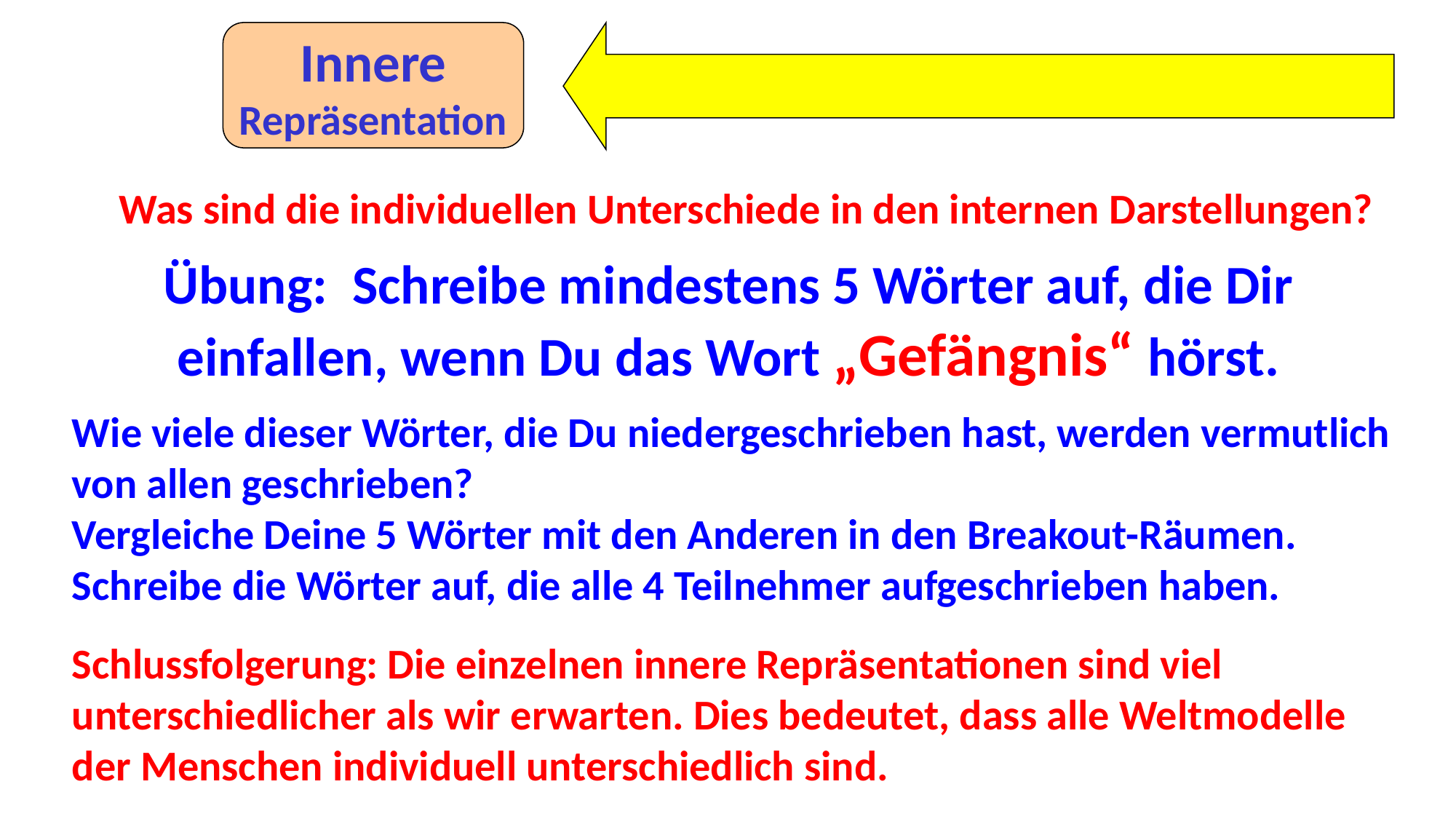

Innere
Repräsentation

Was sind die individuellen Unterschiede in den internen Darstellungen?
Übung:  Schreibe mindestens 5 Wörter auf, die Dir einfallen, wenn Du das Wort „Gefängnis“ hörst.
Wie viele dieser Wörter, die Du niedergeschrieben hast, werden vermutlich von allen geschrieben?
Vergleiche Deine 5 Wörter mit den Anderen in den Breakout-Räumen.
Schreibe die Wörter auf, die alle 4 Teilnehmer aufgeschrieben haben.
Schlussfolgerung: Die einzelnen innere Repräsentationen sind viel unterschiedlicher als wir erwarten. Dies bedeutet, dass alle Weltmodelle der Menschen individuell unterschiedlich sind.